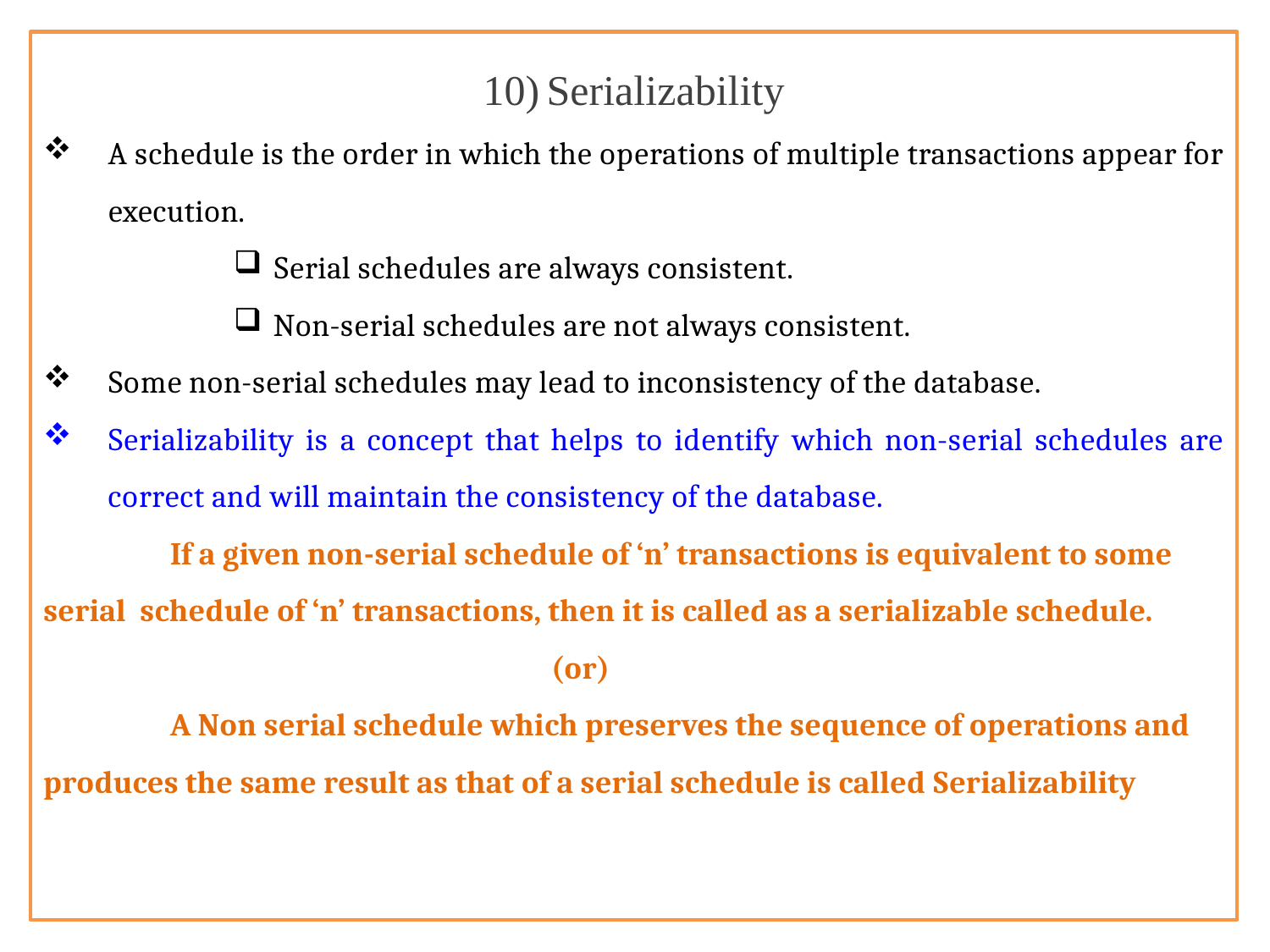

Serializability
A schedule is the order in which the operations of multiple transactions appear for execution.
Serial schedules are always consistent.
Non-serial schedules are not always consistent.
Some non-serial schedules may lead to inconsistency of the database.
Serializability is a concept that helps to identify which non-serial schedules are correct and will maintain the consistency of the database.
	If a given non-serial schedule of ‘n’ transactions is equivalent to some serial  schedule of ‘n’ transactions, then it is called as a serializable schedule.
				(or)
	A Non serial schedule which preserves the sequence of operations and produces the same result as that of a serial schedule is called Serializability